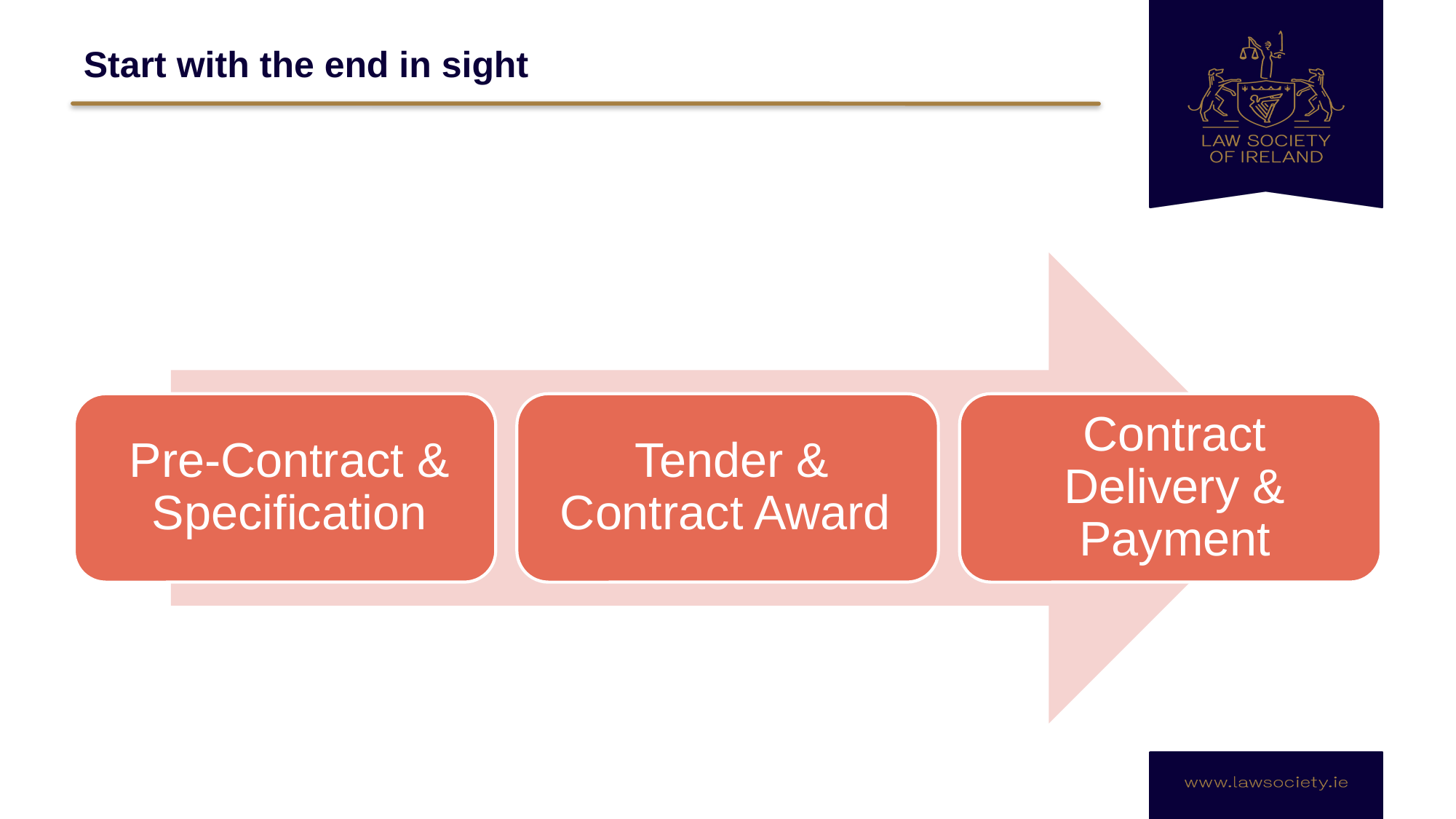

# Start with the end in sight
Pre-Contract & Specification
Tender & Contract Award
Contract Delivery & Payment